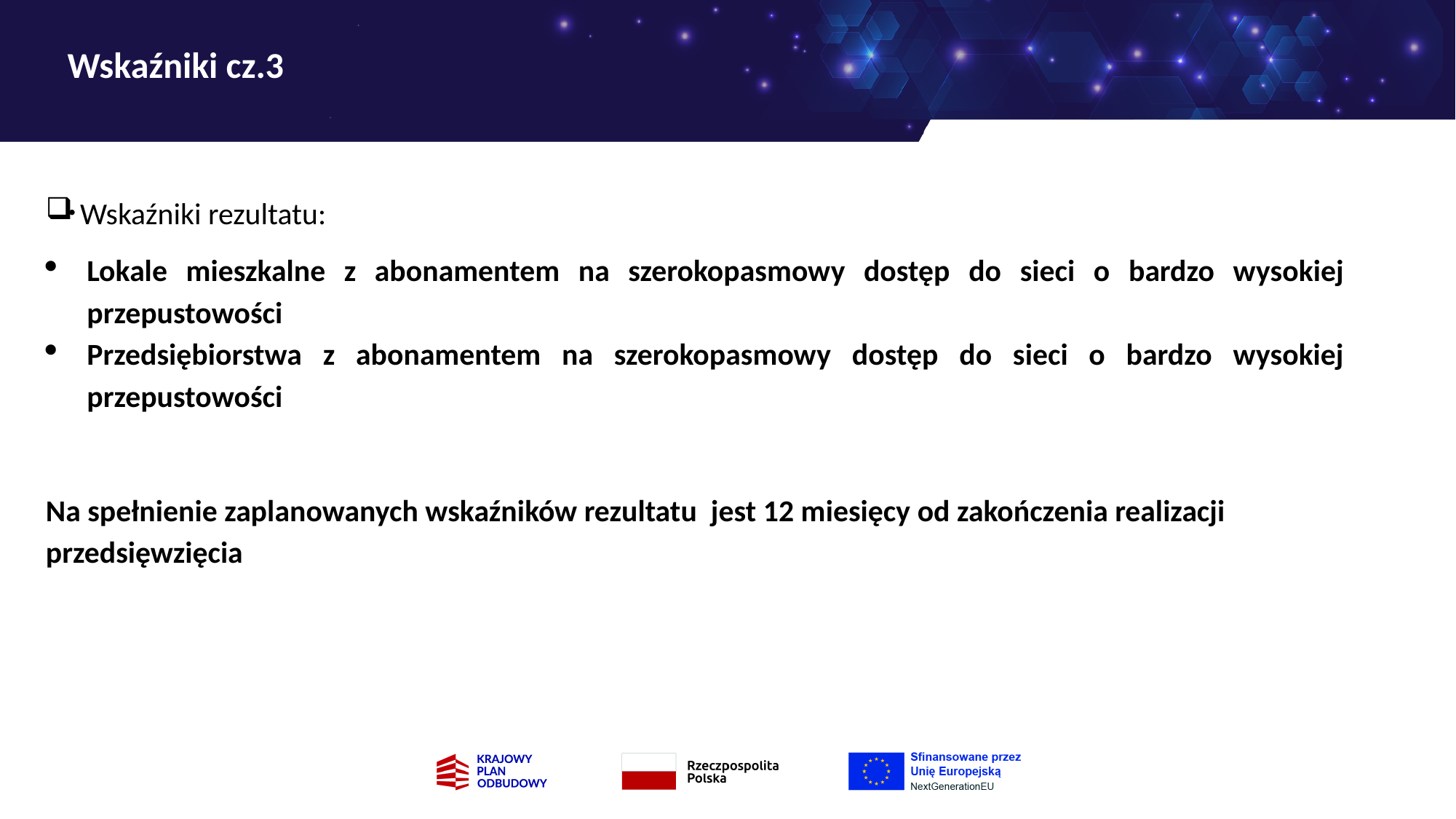

# Wskaźniki cz.3
.

Wskaźniki rezultatu:
Lokale mieszkalne z abonamentem na szerokopasmowy dostęp do sieci o bardzo wysokiej przepustowości
Przedsiębiorstwa z abonamentem na szerokopasmowy dostęp do sieci o bardzo wysokiej przepustowości

Na spełnienie zaplanowanych wskaźników rezultatu  jest 12 miesięcy od zakończenia realizacji przedsięwzięcia